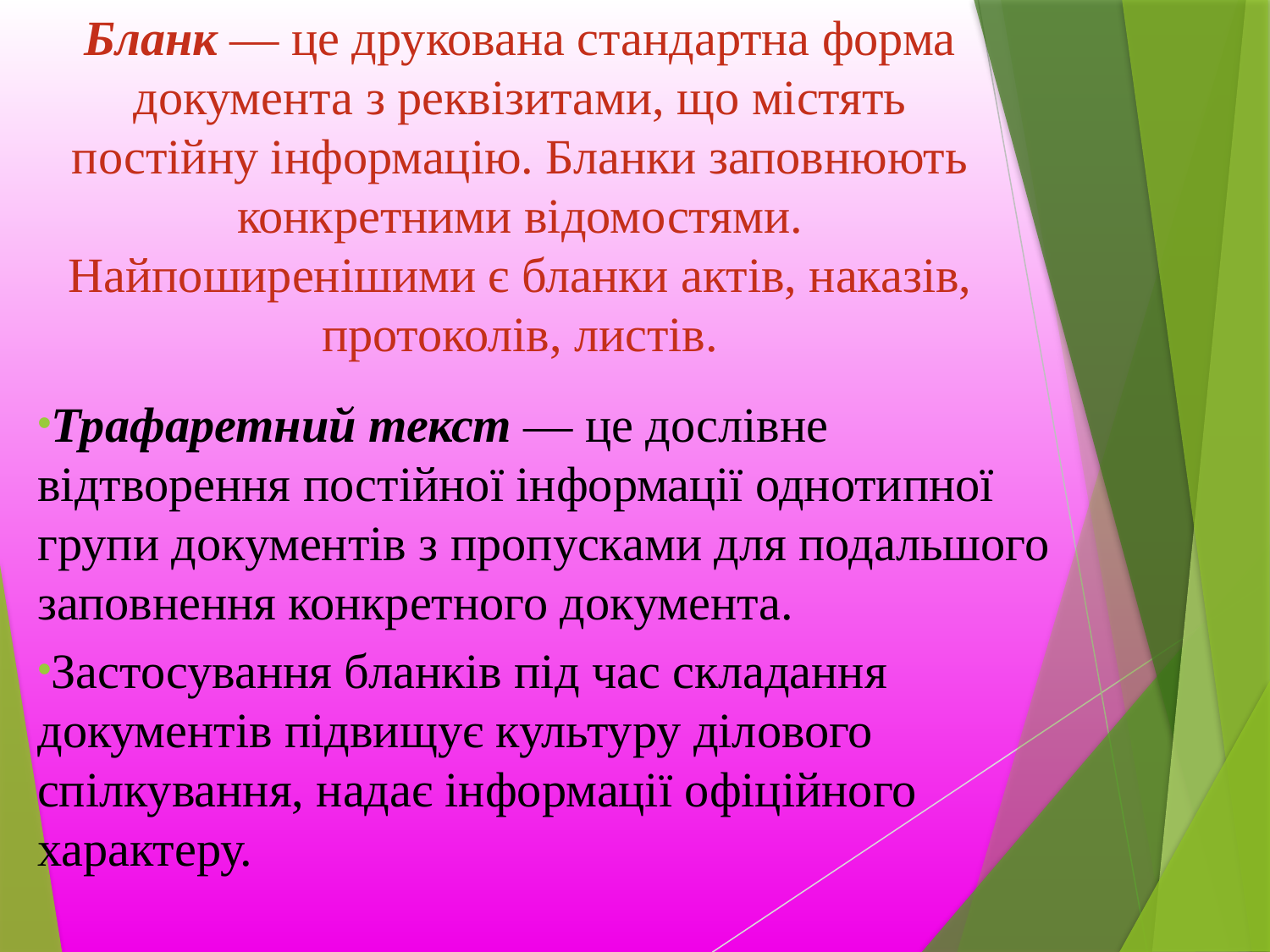

# Бланк — це друкована стандартна форма документа з реквізитами, що містять постійну інформацію. Бланки заповнюють конкретними відомостями. Найпоширенішими є бланки актів, наказів, протоколів, листів.
Трафаретний текст — це дослівне відтворення постійної інформації однотипної групи документів з пропусками для подальшого заповнення конкретного документа.
Застосування бланків під час складання документів підвищує культуру ділового спілкування, надає інформації офіційного характеру.